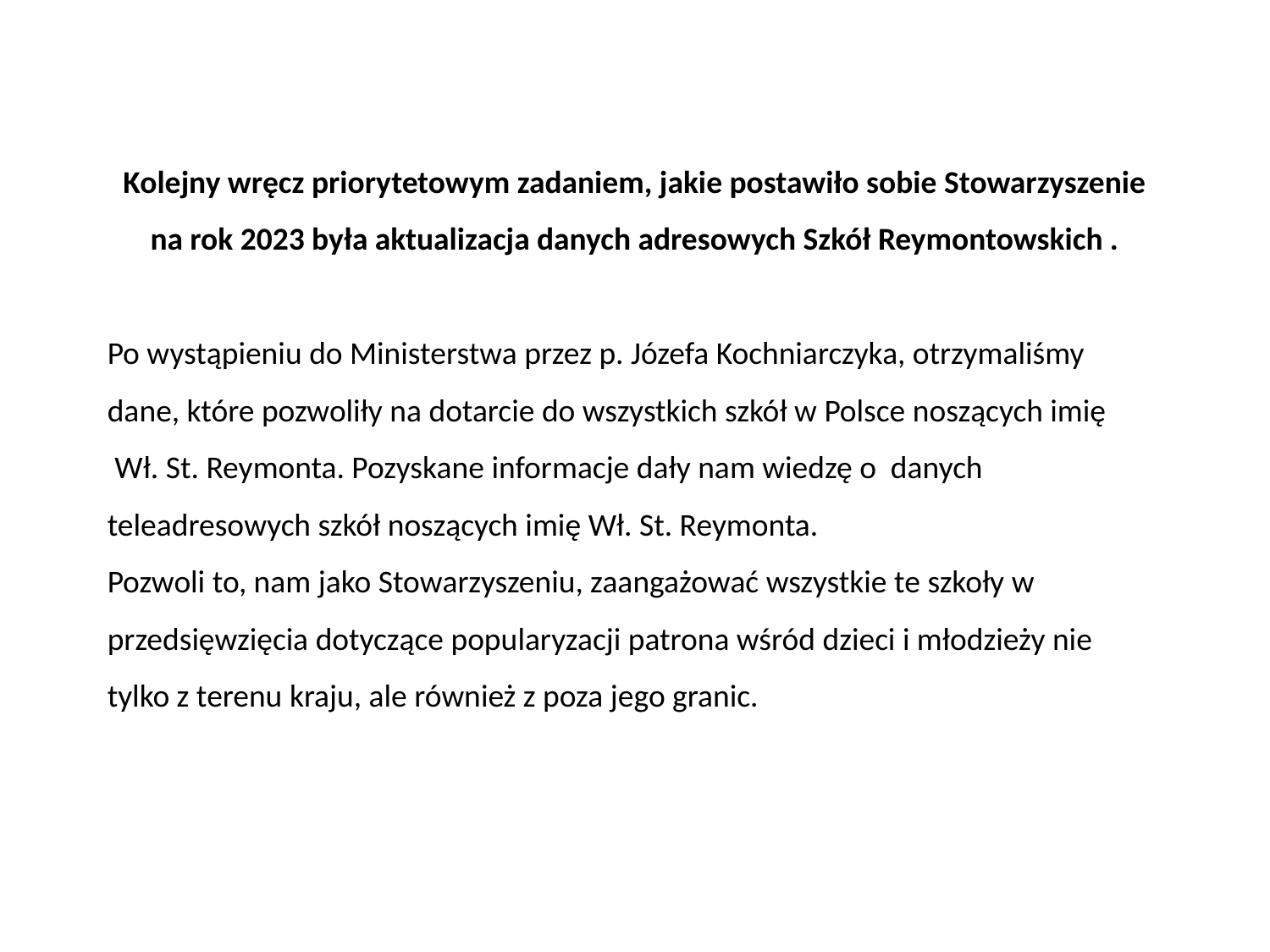

Kolejny wręcz priorytetowym zadaniem, jakie postawiło sobie Stowarzyszenie na rok 2023 była aktualizacja danych adresowych Szkół Reymontowskich .

Po wystąpieniu do Ministerstwa przez p. Józefa Kochniarczyka, otrzymaliśmy dane, które pozwoliły na dotarcie do wszystkich szkół w Polsce noszących imię
 Wł. St. Reymonta. Pozyskane informacje dały nam wiedzę o  danych teleadresowych szkół noszących imię Wł. St. Reymonta.
Pozwoli to, nam jako Stowarzyszeniu, zaangażować wszystkie te szkoły w przedsięwzięcia dotyczące popularyzacji patrona wśród dzieci i młodzieży nie tylko z terenu kraju, ale również z poza jego granic.